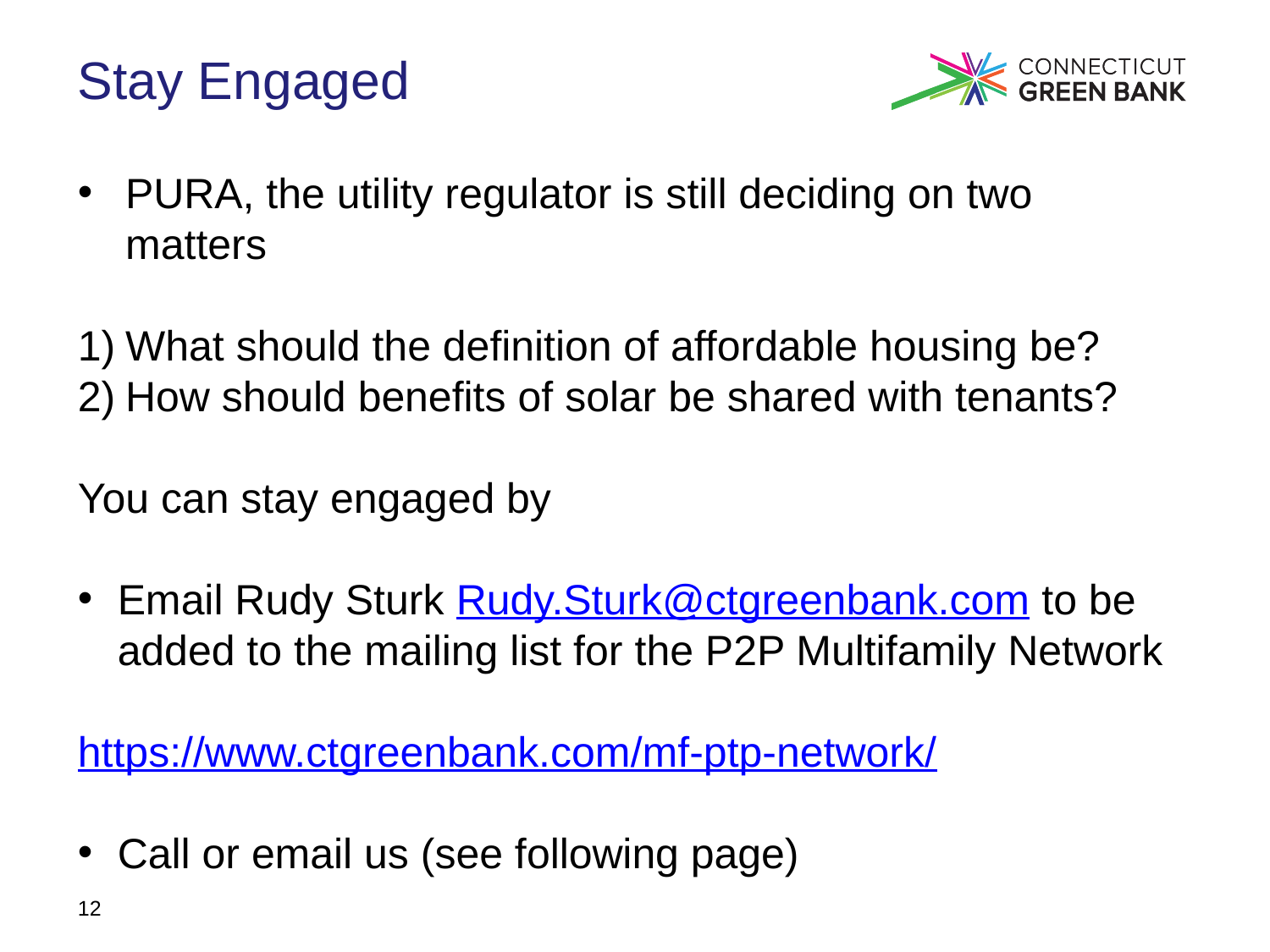

# Stay Engaged
PURA, the utility regulator is still deciding on two matters

What should the definition of affordable housing be?
How should benefits of solar be shared with tenants?

You can stay engaged by

Email Rudy Sturk Rudy.Sturk@ctgreenbank.com to be added to the mailing list for the P2P Multifamily Network

https://www.ctgreenbank.com/mf-ptp-network/

Call or email us (see following page)
12